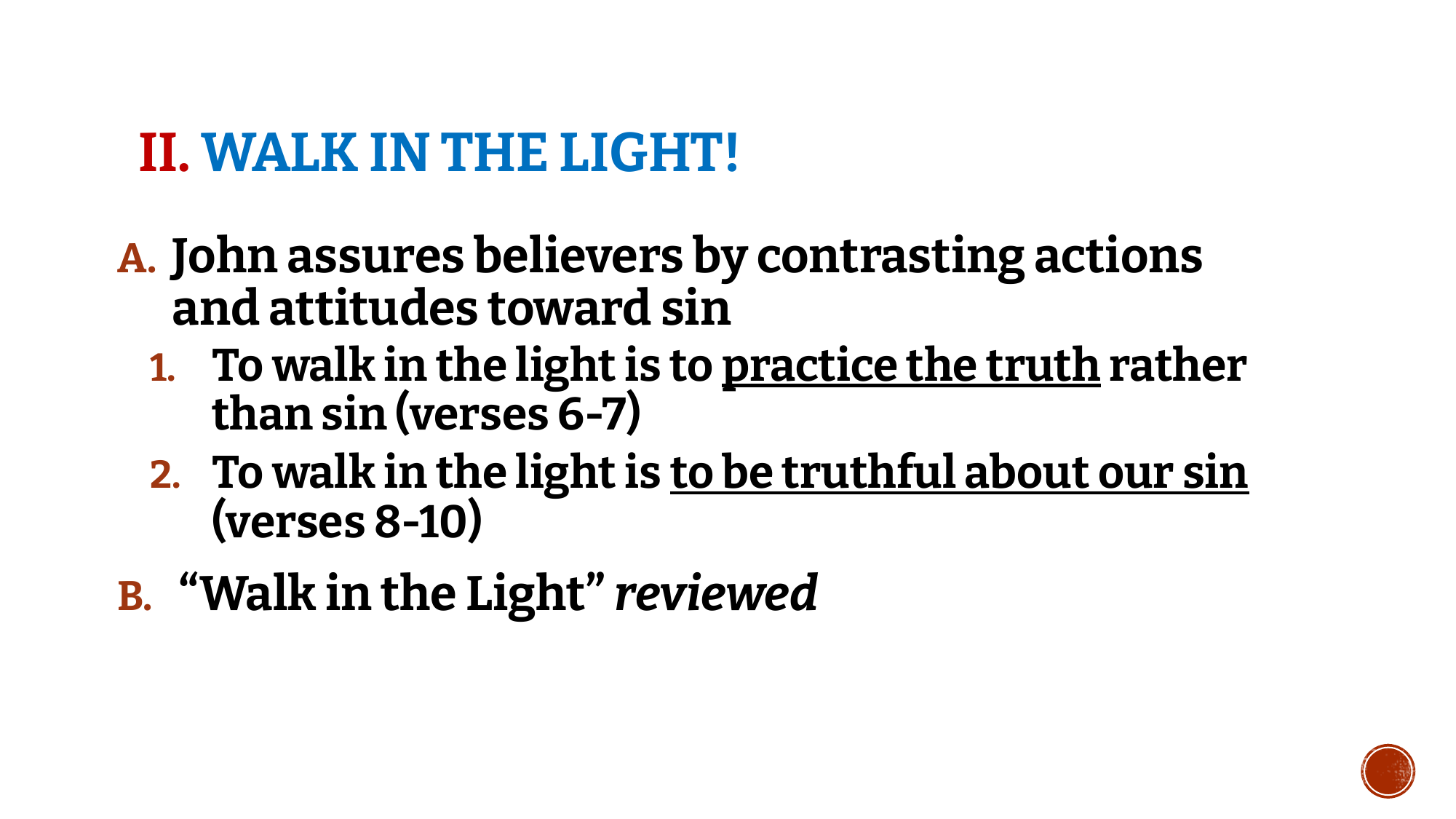

# II. Walk in the light!
John assures believers by contrasting actions and attitudes toward sin
To walk in the light is to practice the truth rather than sin (verses 6-7)
To walk in the light is to be truthful about our sin (verses 8-10)
“Walk in the Light” reviewed